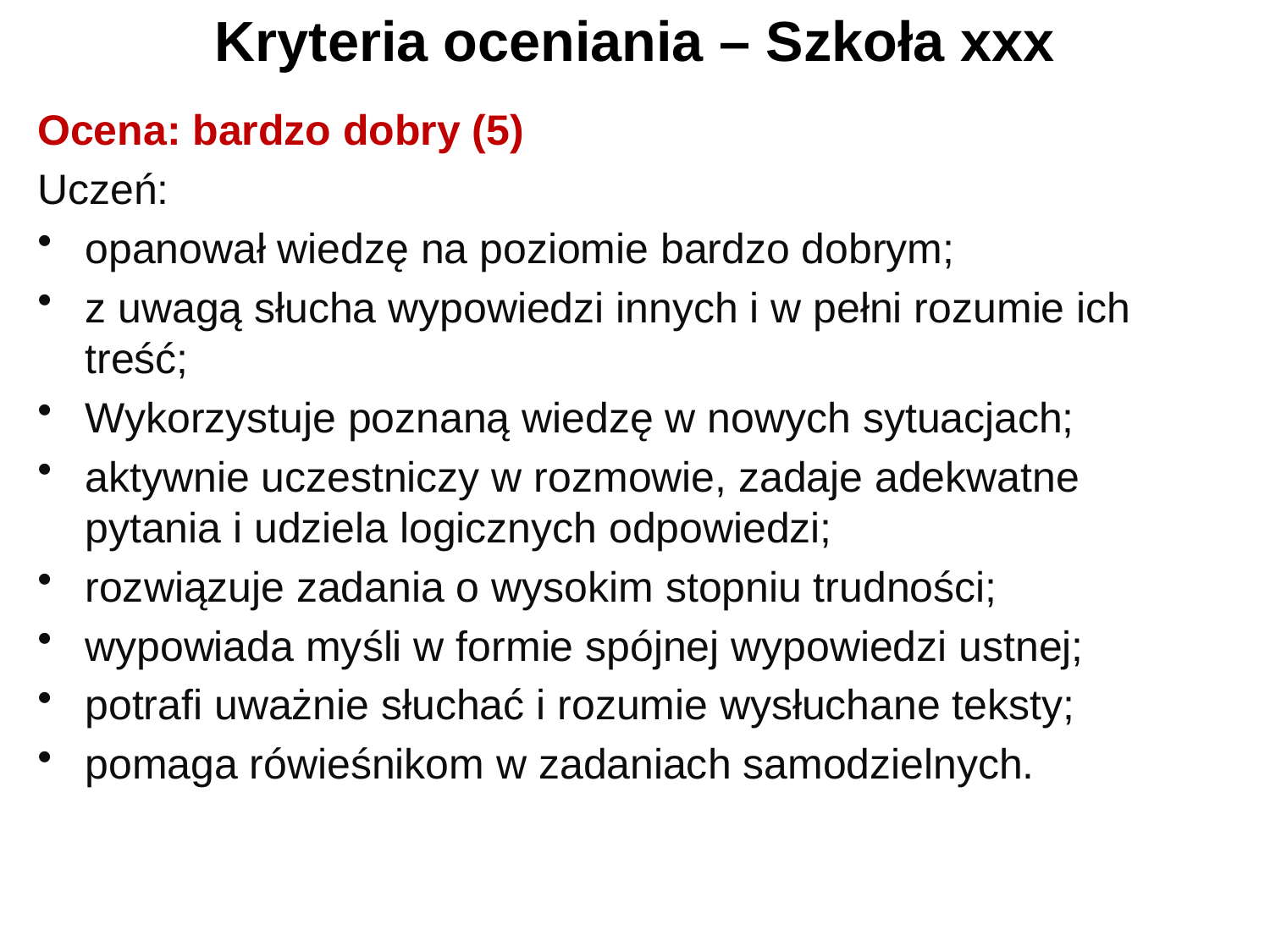

# Kryteria oceniania – Szkoła xxx
Ocena: bardzo dobry (5)
Uczeń:
opanował wiedzę na poziomie bardzo dobrym;
z uwagą słucha wypowiedzi innych i w pełni rozumie ich treść;
Wykorzystuje poznaną wiedzę w nowych sytuacjach;
aktywnie uczestniczy w rozmowie, zadaje adekwatne pytania i udziela logicznych odpowiedzi;
rozwiązuje zadania o wysokim stopniu trudności;
wypowiada myśli w formie spójnej wypowiedzi ustnej;
potrafi uważnie słuchać i rozumie wysłuchane teksty;
pomaga rówieśnikom w zadaniach samodzielnych.